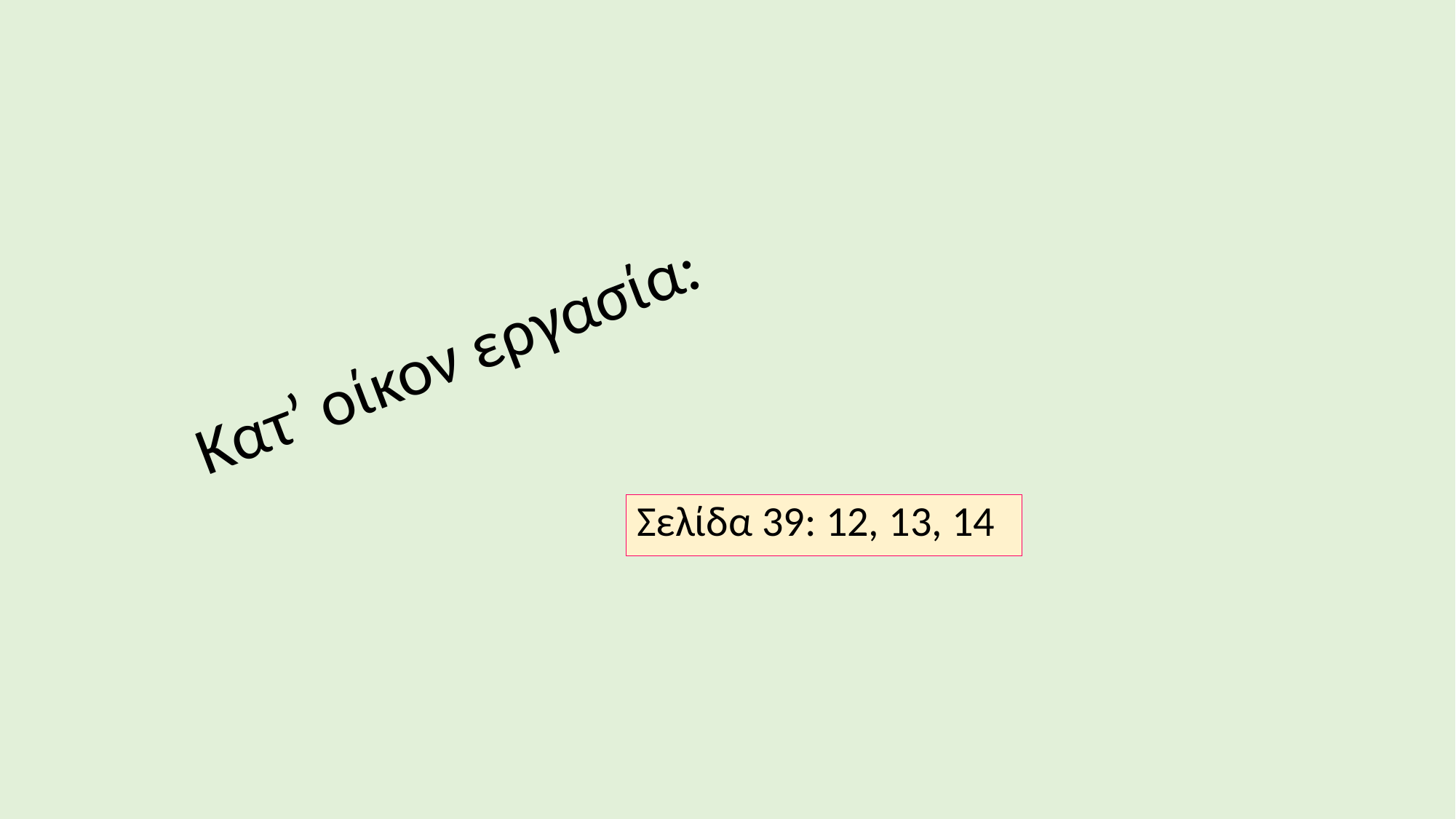

# Κατ’ οίκον εργασία:
Σελίδα 39: 12, 13, 14